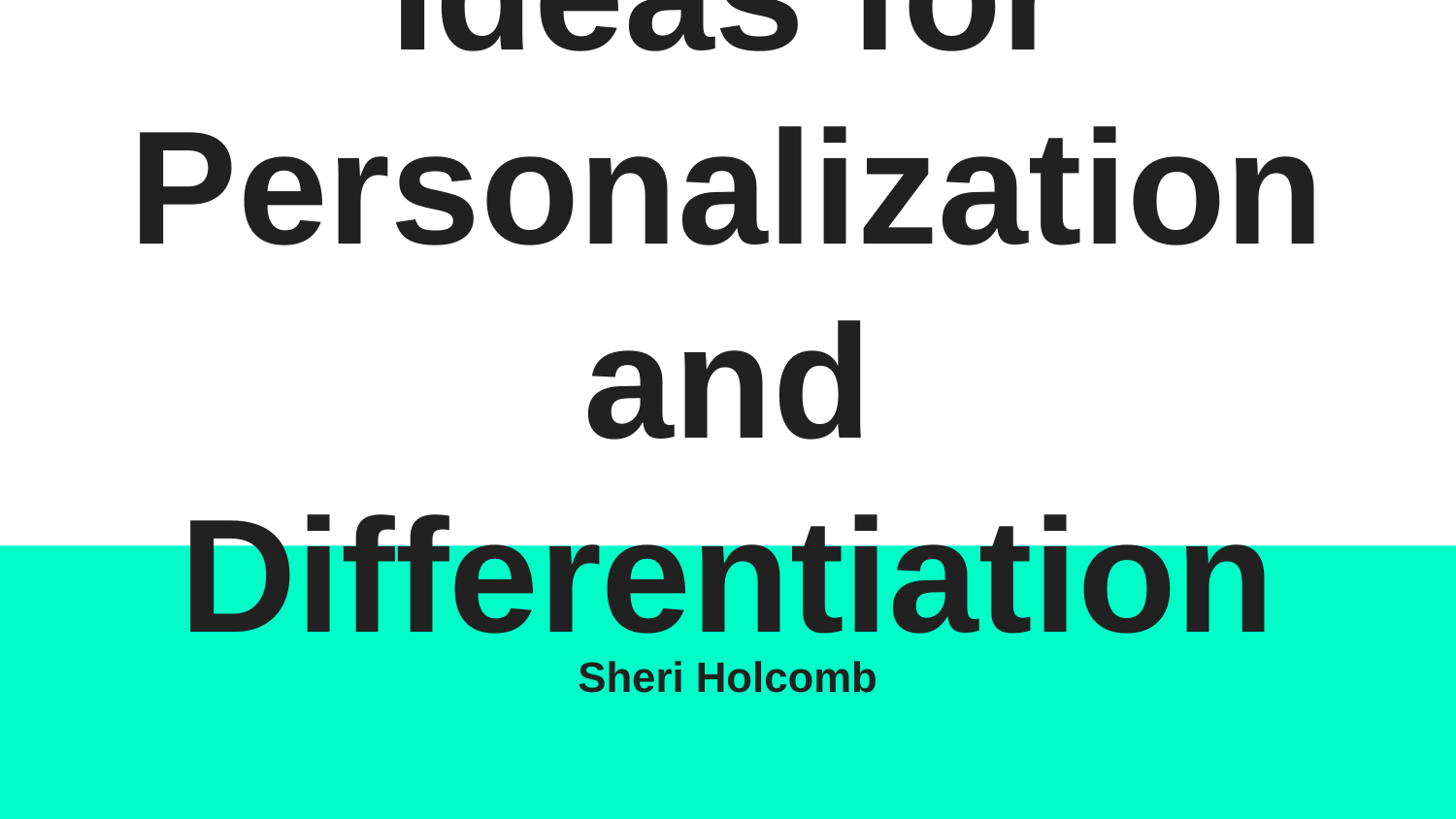

# Ideas for Personalization and Differentiation
Sheri Holcomb